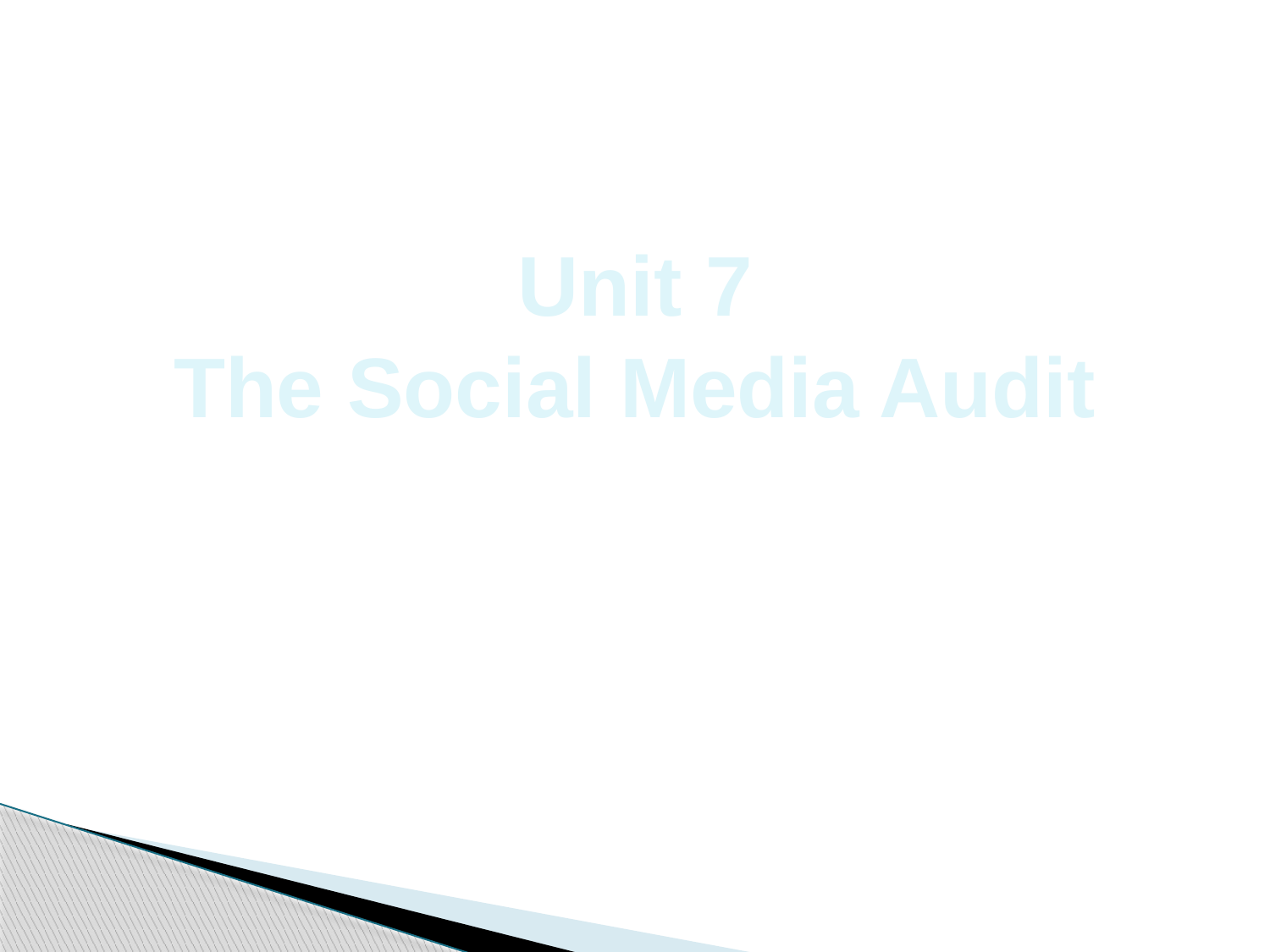

# Unit 7 The Social Media Audit
(C) 2012, Jacka & Scott